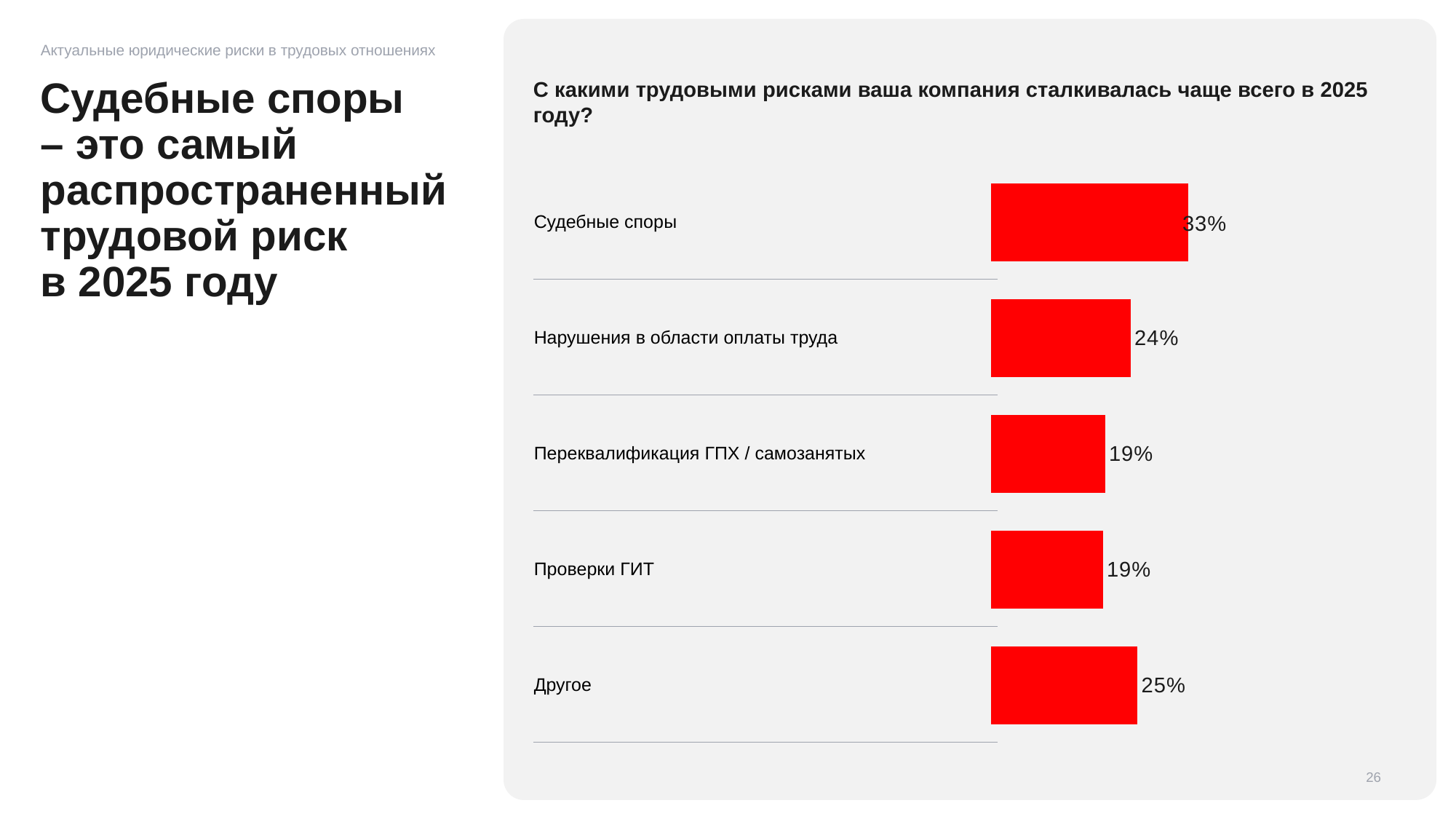

Актуальные юридические риски в трудовых отношениях
С какими трудовыми рисками ваша компания сталкивалась чаще всего в 2025 году?
# Судебные споры – это самый распространенный трудовой риск в 2025 году
| Судебные споры |  |
| --- | --- |
| Нарушения в области оплаты труда |  |
| Переквалификация ГПХ / самозанятых |  |
| Проверки ГИТ |  |
| Другое |  |

### Chart

| Category | Ряд 1 |
|---|---|
| Категория 1 | 0.3333333333333333 |
| Категория 2 | 0.23529411764705882 |
| Категория 3 | 0.19215686274509805 |
| Категория 4 | 0.18823529411764706 |
26